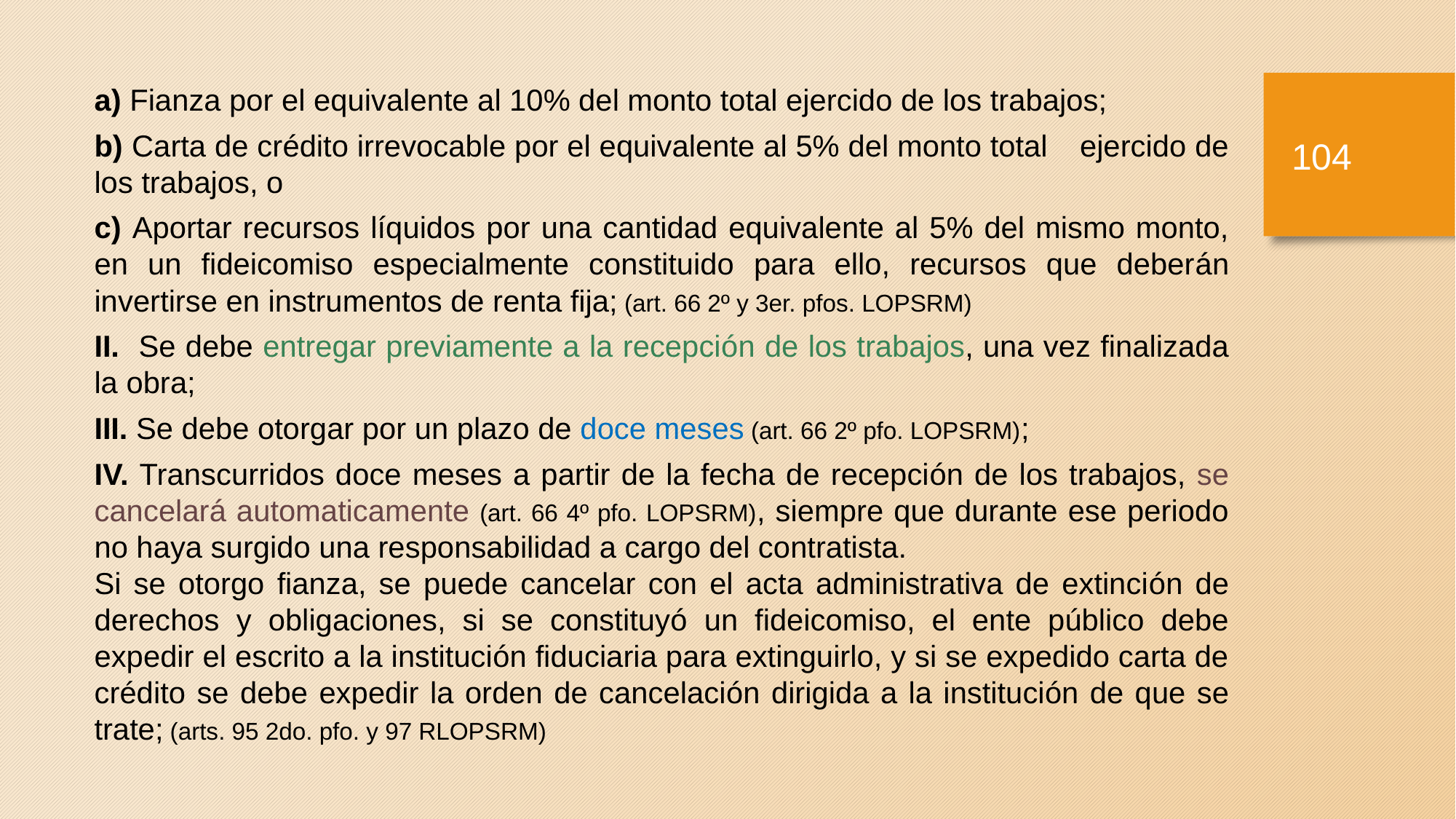

a) Fianza por el equivalente al 10% del monto total ejercido de los trabajos;

b) Carta de crédito irrevocable por el equivalente al 5% del monto total 	ejercido de los trabajos, o

c) Aportar recursos líquidos por una cantidad equivalente al 5% del mismo monto, en un fideicomiso especialmente constituido para ello, recursos que deberán invertirse en instrumentos de renta fija; (art. 66 2º y 3er. pfos. LOPSRM)

II.  Se debe entregar previamente a la recepción de los trabajos, una vez finalizada la obra;

III. Se debe otorgar por un plazo de doce meses (art. 66 2º pfo. LOPSRM);

IV. Transcurridos doce meses a partir de la fecha de recepción de los trabajos, se cancelará automaticamente (art. 66 4º pfo. LOPSRM), siempre que durante ese periodo no haya surgido una responsabilidad a cargo del contratista.
Si se otorgo fianza, se puede cancelar con el acta administrativa de extinción de derechos y obligaciones, si se constituyó un fideicomiso, el ente público debe expedir el escrito a la institución fiduciaria para extinguirlo, y si se expedido carta de crédito se debe expedir la orden de cancelación dirigida a la institución de que se trate; (arts. 95 2do. pfo. y 97 RLOPSRM)

104